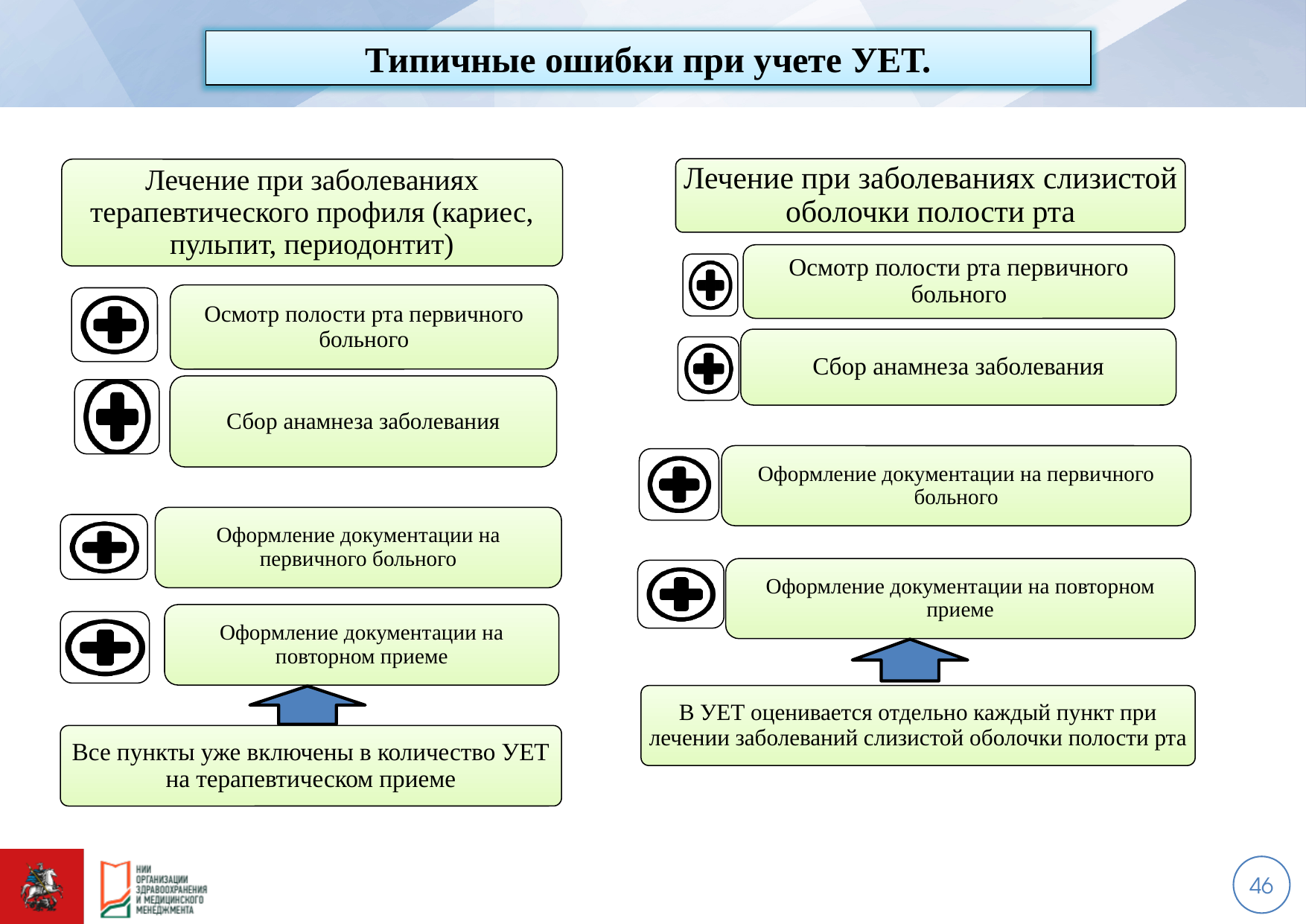

Типичные ошибки при учете УЕТ.

Лечение при заболеваниях слизистой оболочки полости рта
Осмотр полости рта первичного больного
Сбор анамнеза заболевания
Лечение при заболеваниях терапевтического профиля (кариес, пульпит, периодонтит)
Осмотр полости рта первичного больного
Сбор анамнеза заболевания
В УЕТ оценивается отдельно каждый пункт при лечении заболеваний слизистой оболочки полости рта
Оформление документации на первичного больного
Оформление документации на повторном приеме
Все пункты уже включены в количество УЕТ на терапевтическом приеме
Оформление документации на первичного больного
Оформление документации на повторном приеме